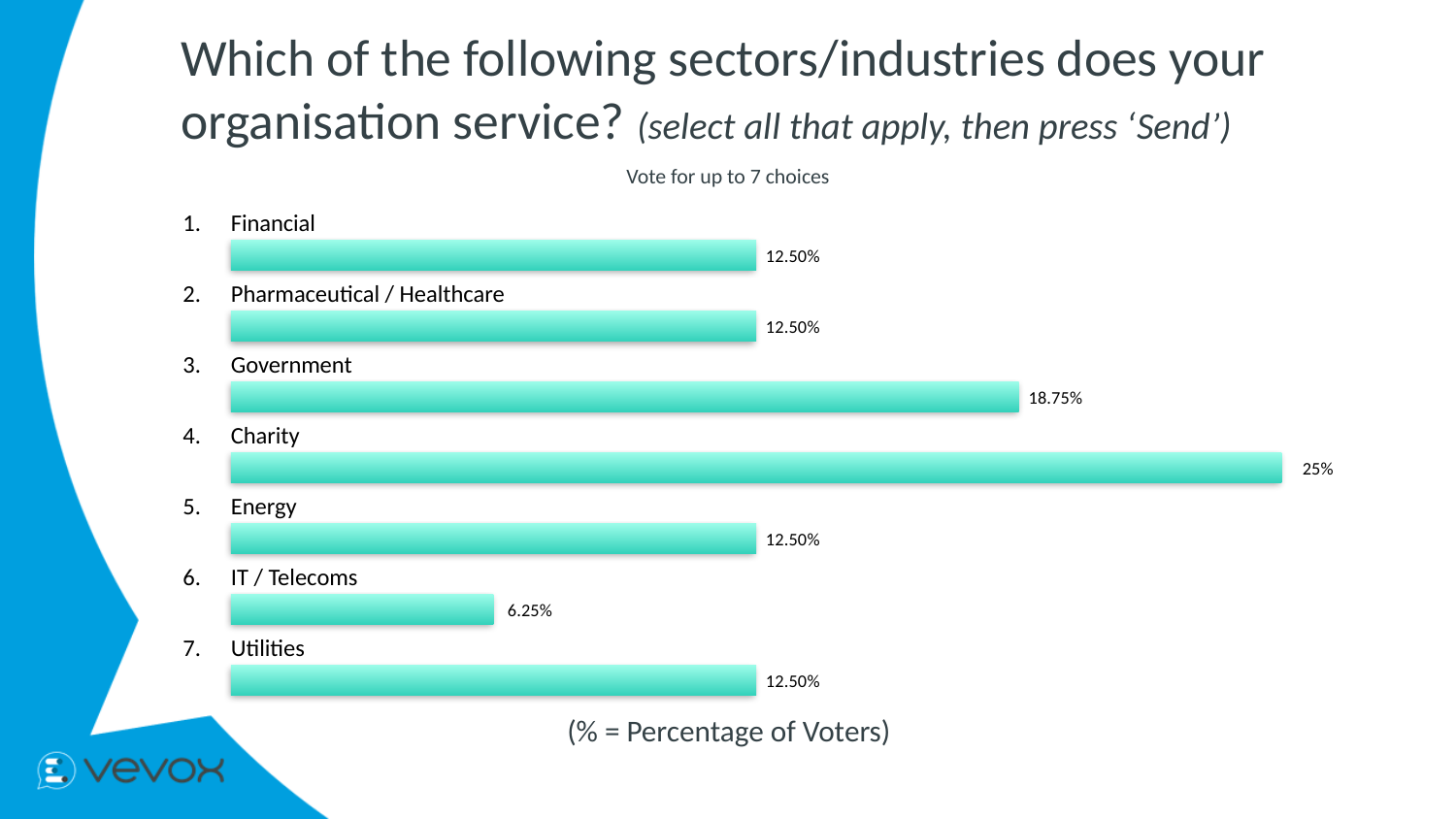

# Which of the following sectors/industries does your organisation service? (select all that apply, then press ‘Send’)
Vote for up to 7 choices
1.
Financial

12.50%
2.
Pharmaceutical / Healthcare

12.50%
3.
Government

18.75%
4.
Charity

25%
5.
Energy

12.50%
6.
IT / Telecoms

6.25%
7.
Utilities

12.50%

(% = Percentage of Voters)